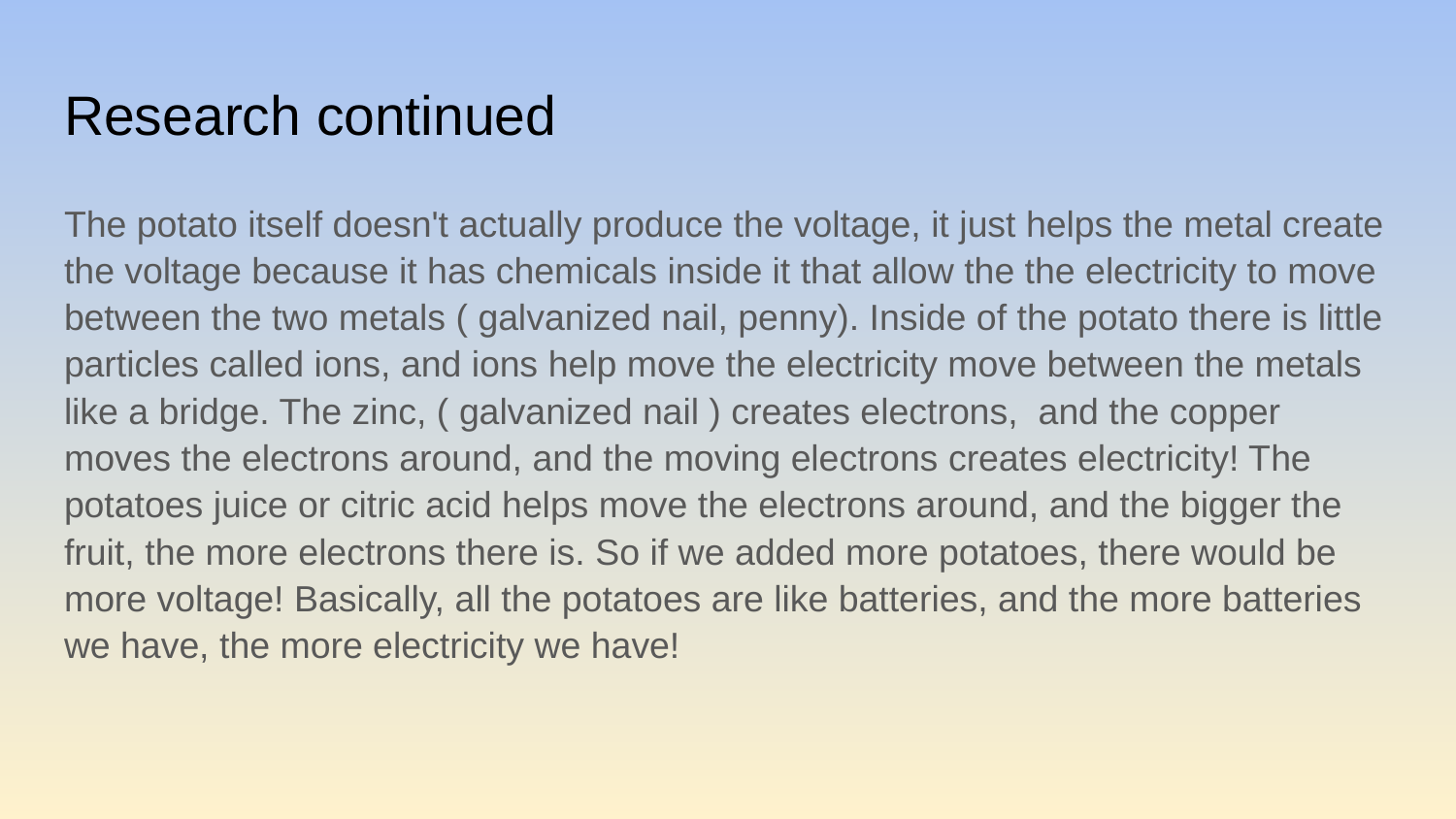

# Research continued
The potato itself doesn't actually produce the voltage, it just helps the metal create the voltage because it has chemicals inside it that allow the the electricity to move between the two metals ( galvanized nail, penny). Inside of the potato there is little particles called ions, and ions help move the electricity move between the metals like a bridge. The zinc, ( galvanized nail ) creates electrons,  and the copper moves the electrons around, and the moving electrons creates electricity! The potatoes juice or citric acid helps move the electrons around, and the bigger the fruit, the more electrons there is. So if we added more potatoes, there would be more voltage! Basically, all the potatoes are like batteries, and the more batteries we have, the more electricity we have!